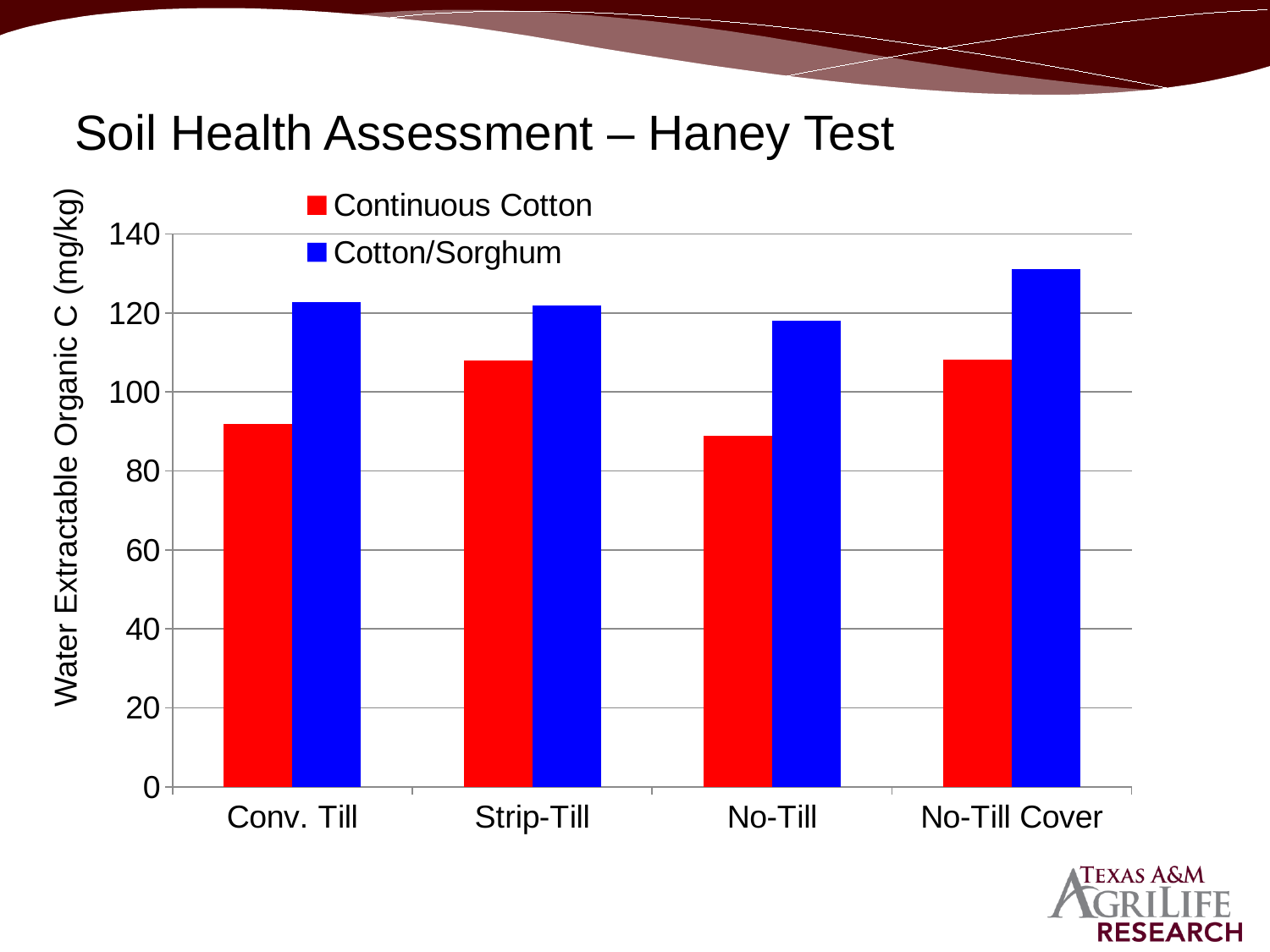

Soil Health Assessment – Haney Test

### Chart

| Category | Continuous Cotton | Cotton/Sorghum |
|---|---|---|
| Conv. Till | 92.0 | 122.8 |
| Strip-Till | 107.9 | 122.0 |
| No-Till | 88.9 | 118.0 |
| No-Till Cover | 108.1 | 131.2 |
Water Extractable Organic C (mg/kg)